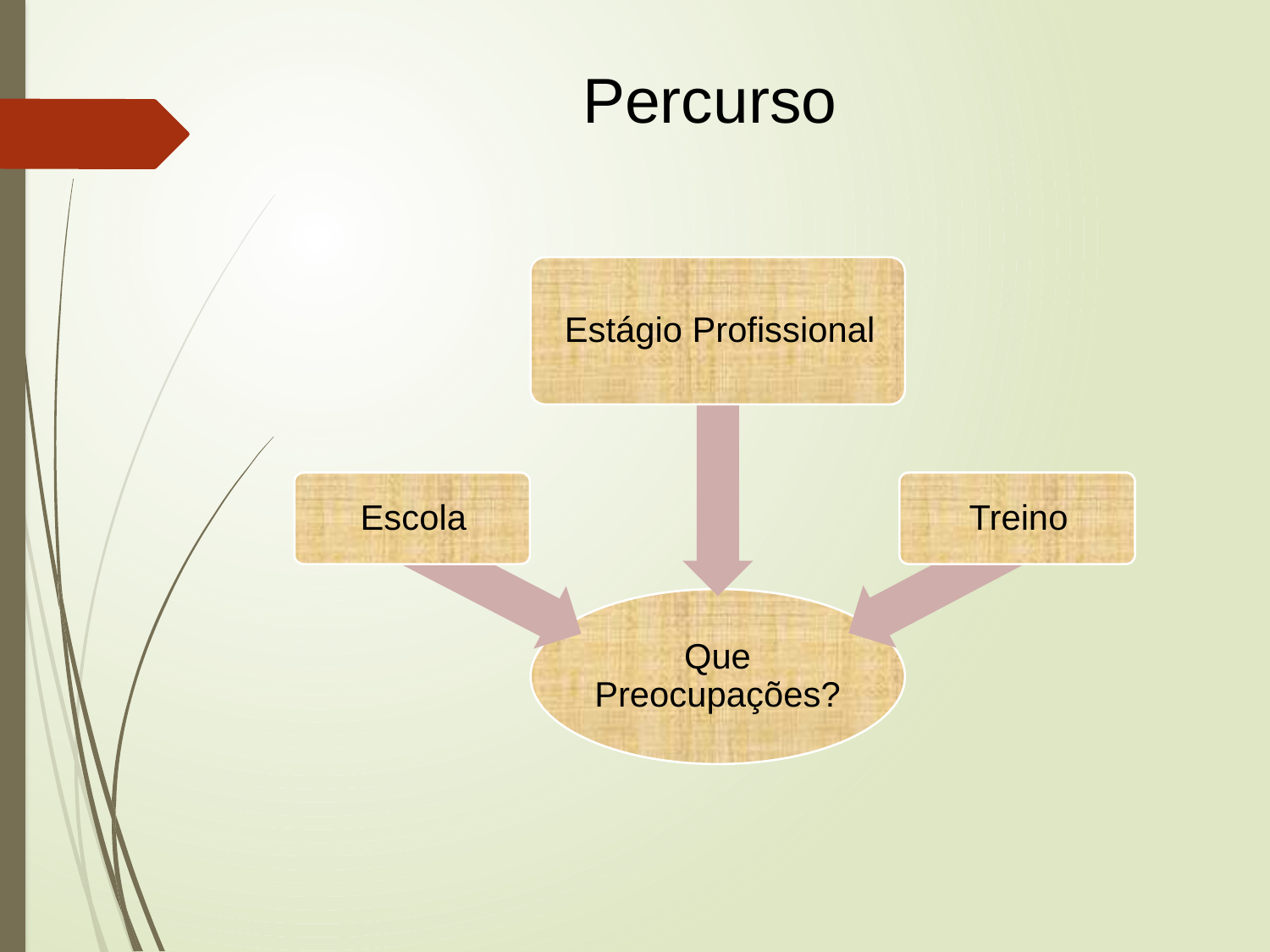

Percurso

Que Preocupações?
Escola
Estágio Profissional
Treino